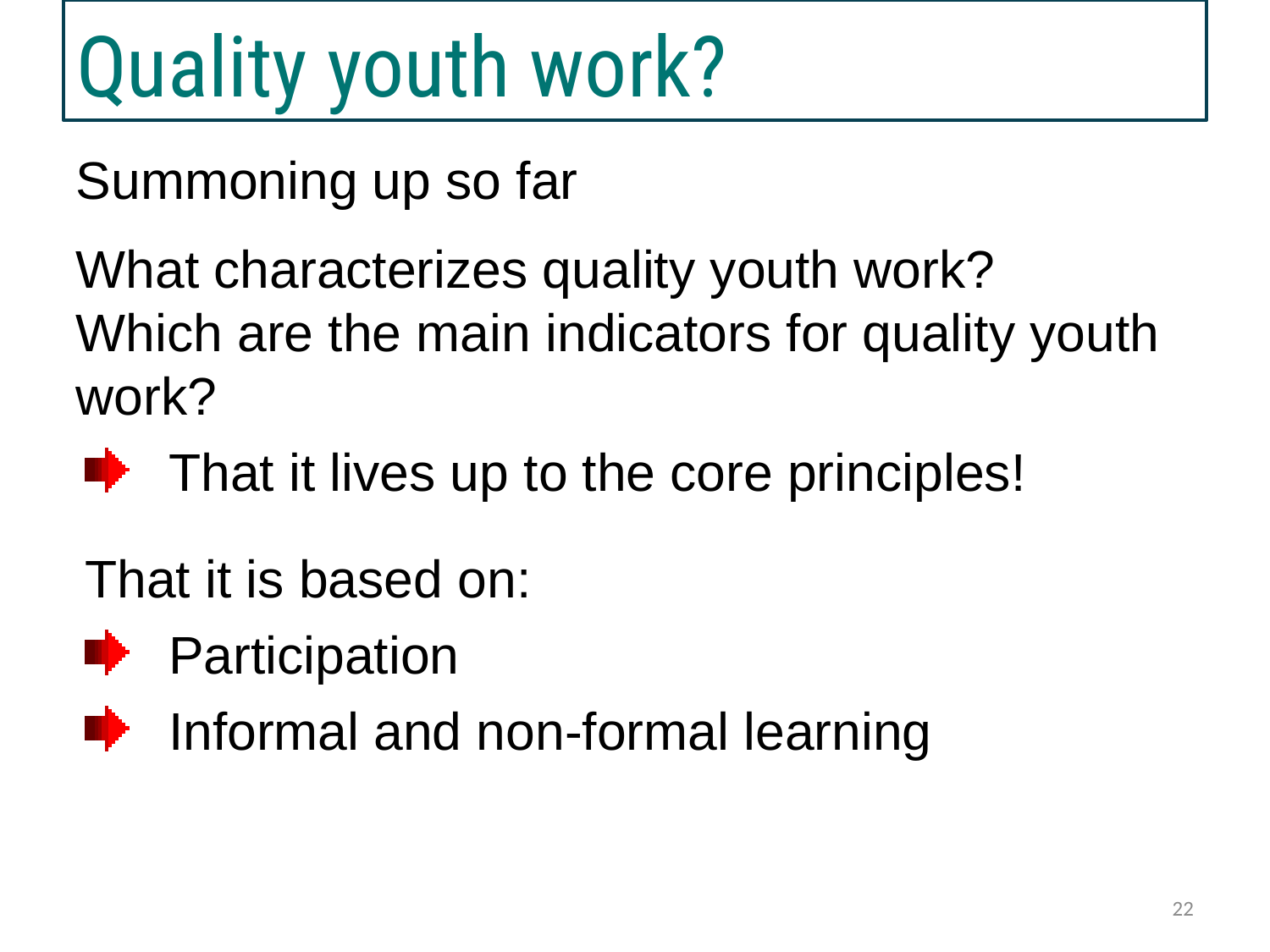

Quality youth work?
Summoning up so far
What characterizes quality youth work?
Which are the main indicators for quality youth work?
That it lives up to the core principles!
That it is based on:
Participation
Informal and non-formal learning
IMPROVING YOUTH WORK

22